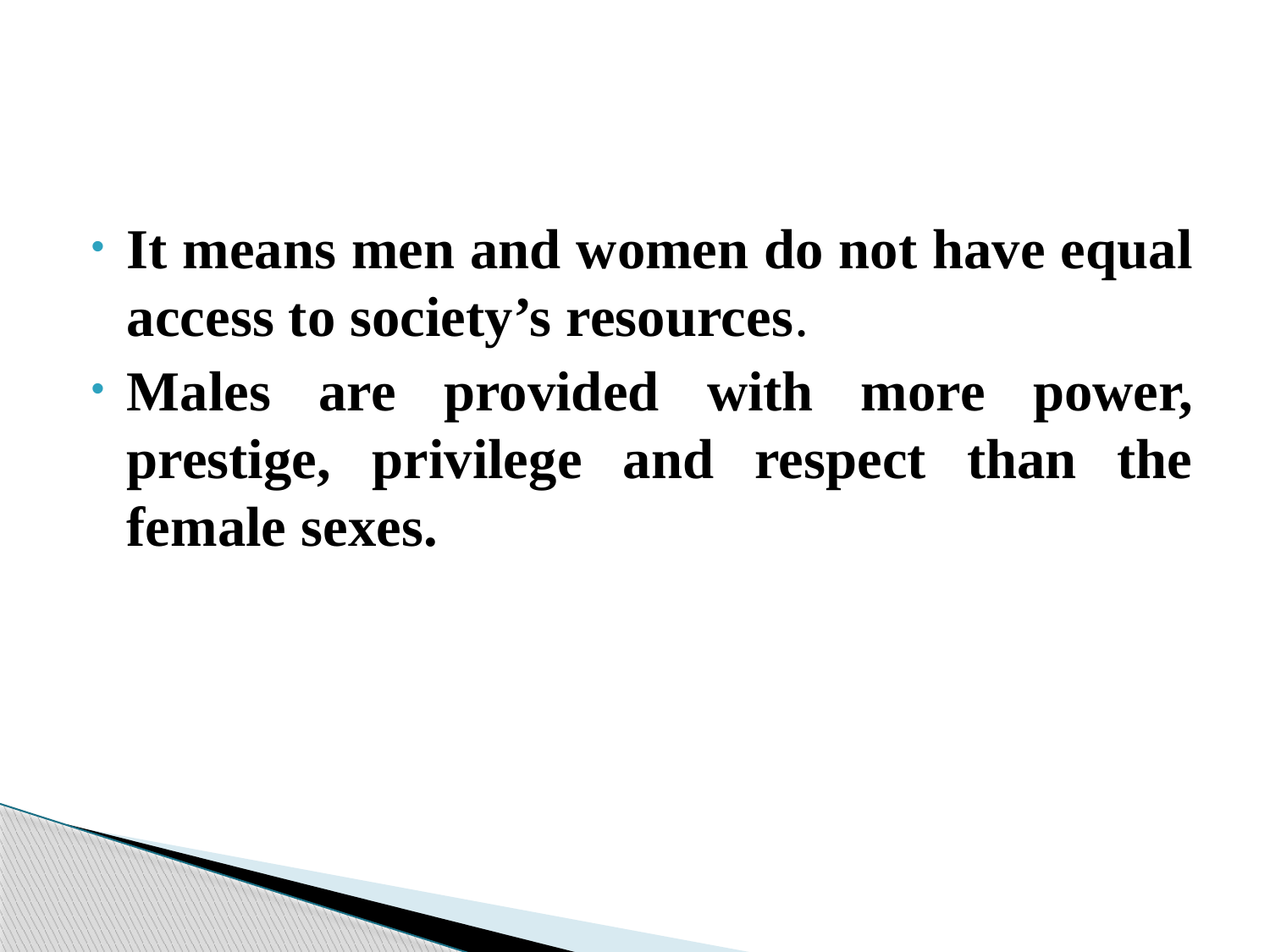

#
It means men and women do not have equal access to society’s resources.
Males are provided with more power, prestige, privilege and respect than the female sexes.